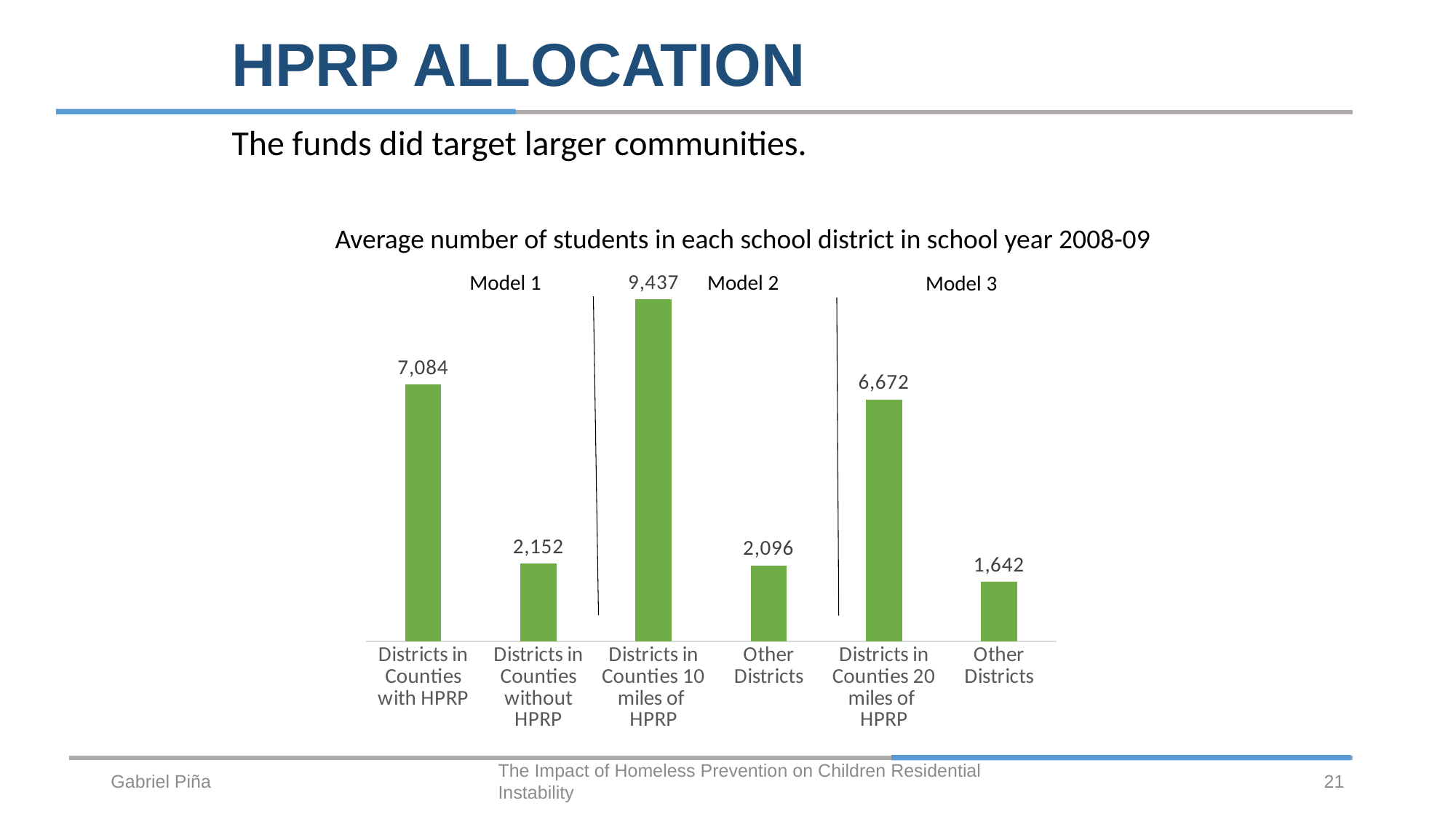

# HPRP ALLOCATION
The funds did target larger communities.
Average number of students in each school district in school year 2008-09
Model 1
Model 2
Model 3

### Chart

| Category |  |
|---|---|
| Districts in Counties with HPRP | 7084.0 |
| Districts in Counties without HPRP | 2152.0 |
| Districts in Counties 10 miles of  HPRP | 9437.0 |
| Other Districts | 2096.0 |
| Districts in Counties 20 miles of  HPRP | 6672.0 |
| Other Districts | 1642.0 |
Gabriel Piña
The Impact of Homeless Prevention on Children Residential Instability
21